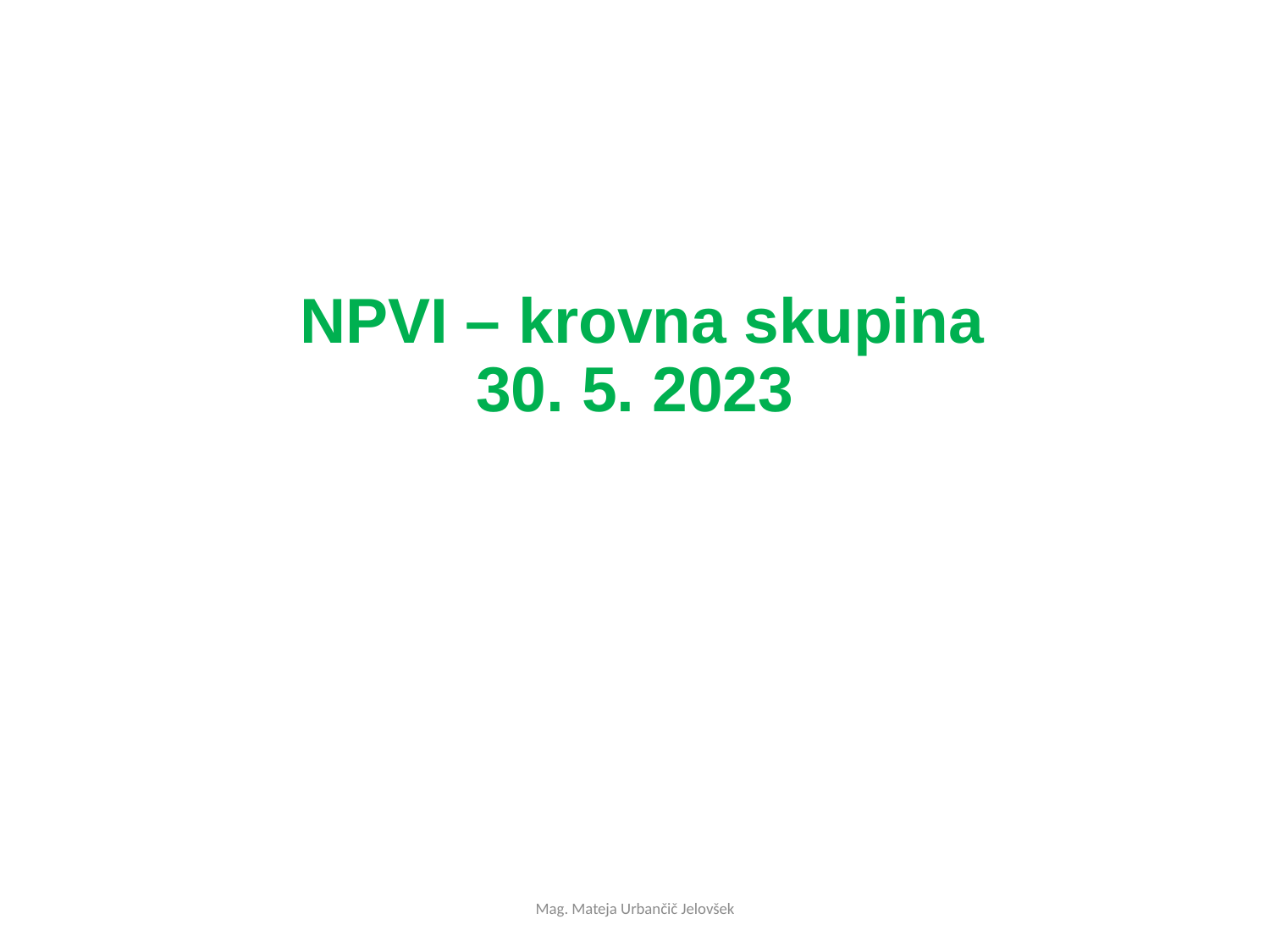

# NPVI – krovna skupina 30. 5. 2023
Mag. Mateja Urbančič Jelovšek